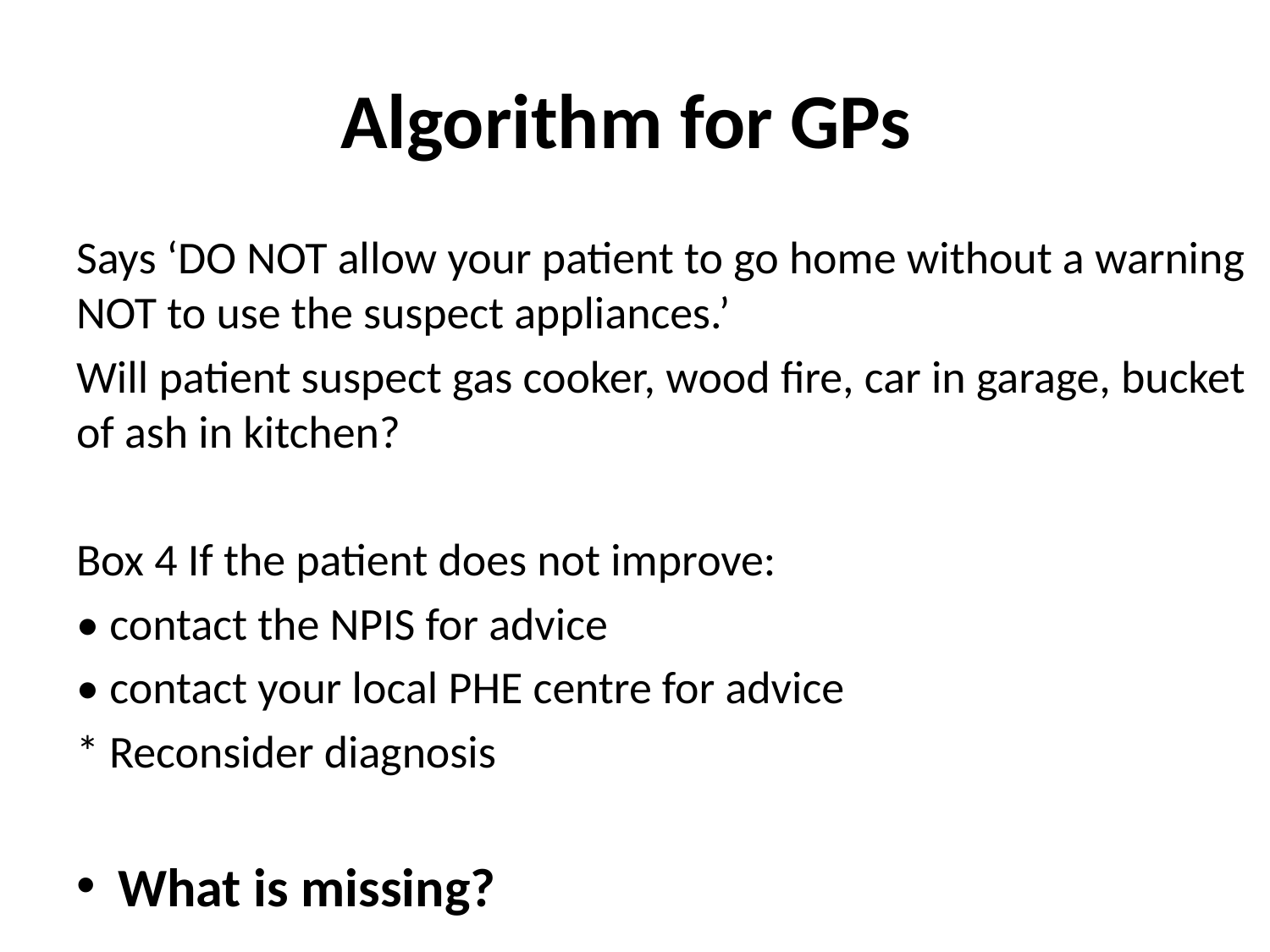

# Algorithm for GPs
Says ‘DO NOT allow your patient to go home without a warning NOT to use the suspect appliances.’
Will patient suspect gas cooker, wood fire, car in garage, bucket of ash in kitchen?

Box 4 If the patient does not improve:
• contact the NPIS for advice
• contact your local PHE centre for advice
* Reconsider diagnosis

What is missing?